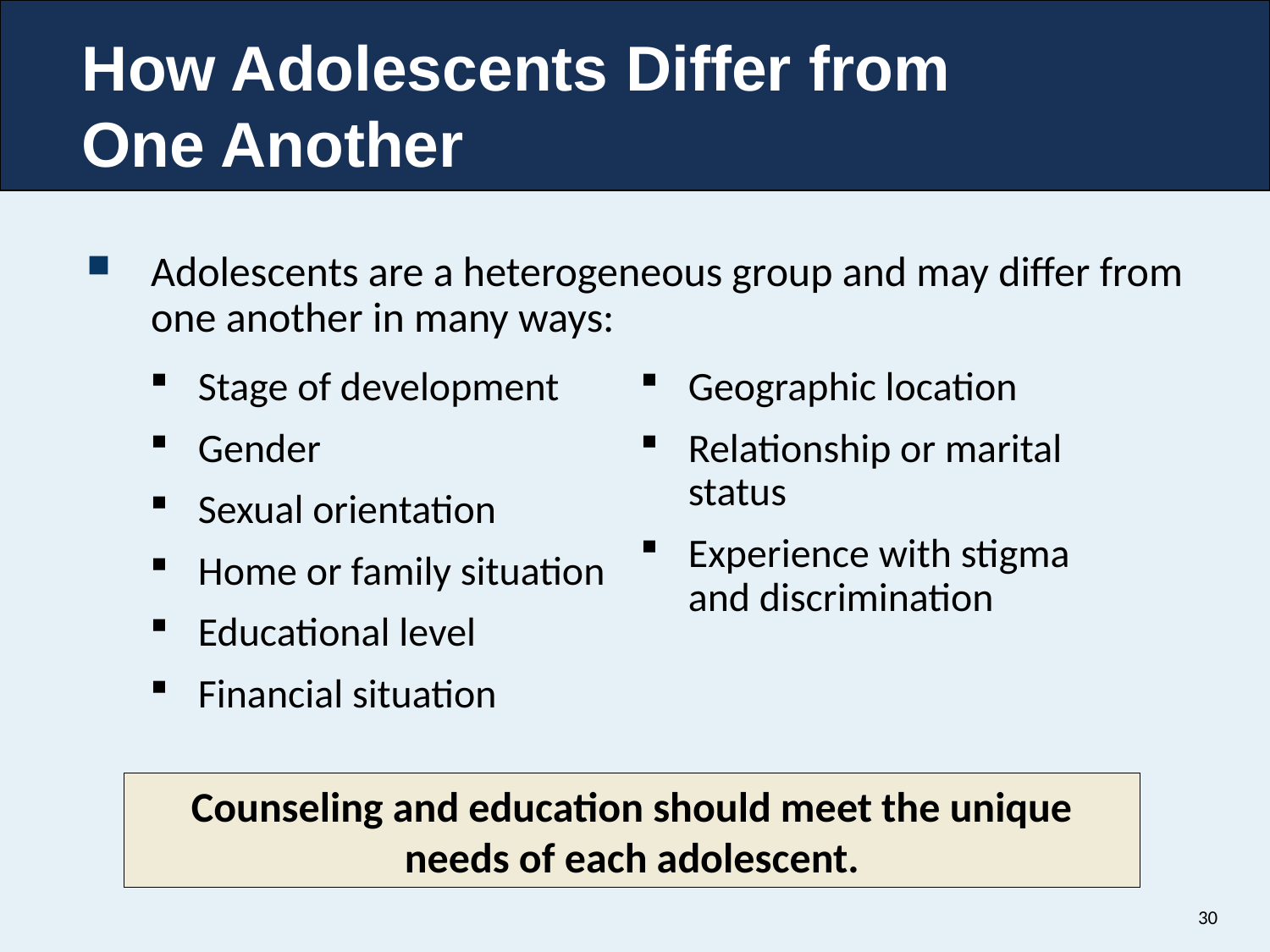

# How Adolescents Differ from        One Another
Adolescents are a heterogeneous group and may differ from one another in many ways:

Stage of development
Gender
Sexual orientation
Home or family situation
Educational level
Financial situation
Geographic location
Relationship or marital status
Experience with stigma and discrimination
Counseling and education should meet the unique needs of each adolescent.
30